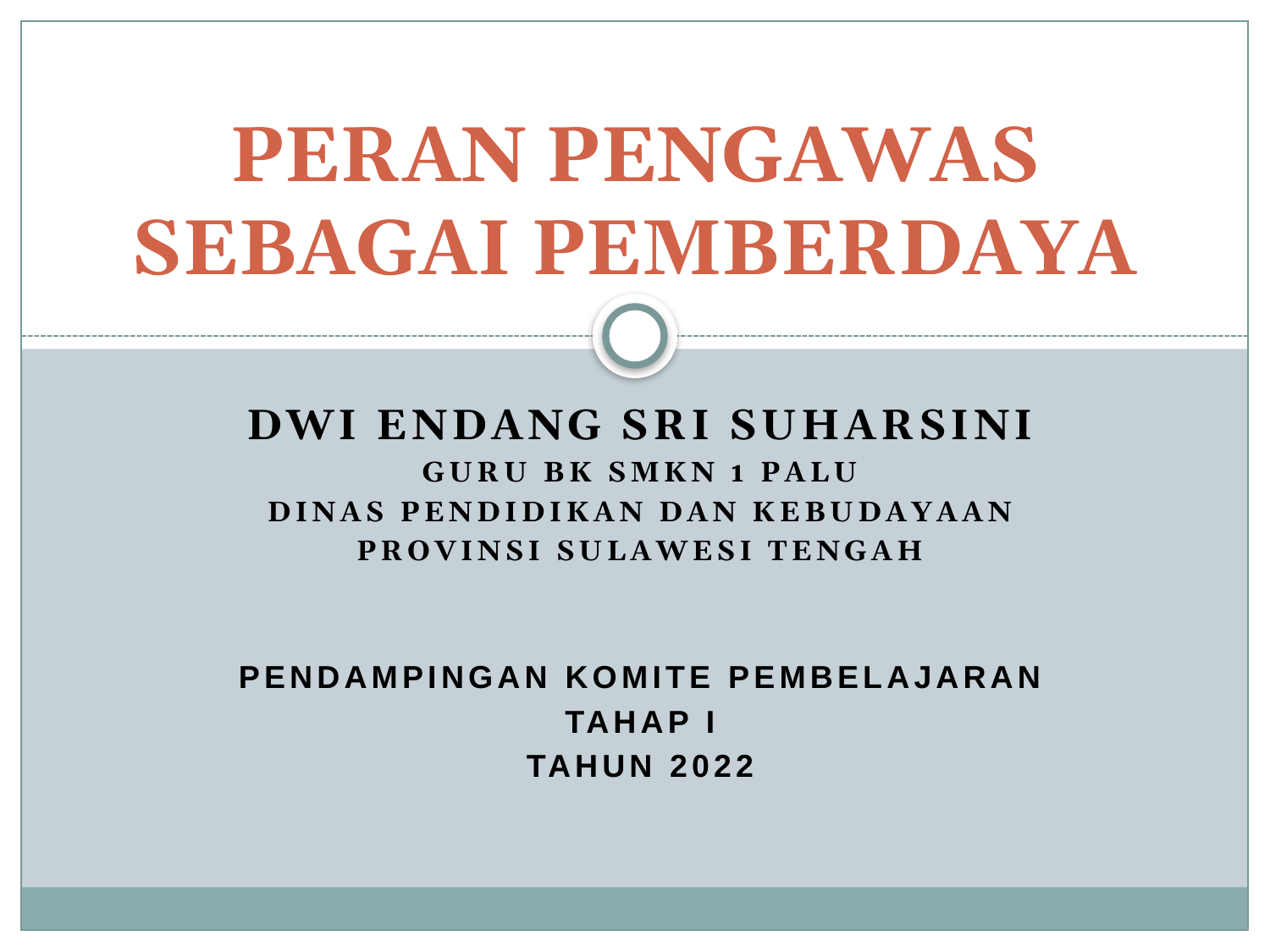

# PERAN PENGAWAS SEBAGAI PEMBERDAYA
DWI ENDANG SRI SUHARSINI
GURU BK SMKN 1 PALU
DINAS PENDIDIKAN DAN KEBUDAYAAN
PROVINSI SULAWESI TENGAH

PENDAMPINGAN KOMITE PEMBELAJARAN
 TAHAP I
TAHUN 2022